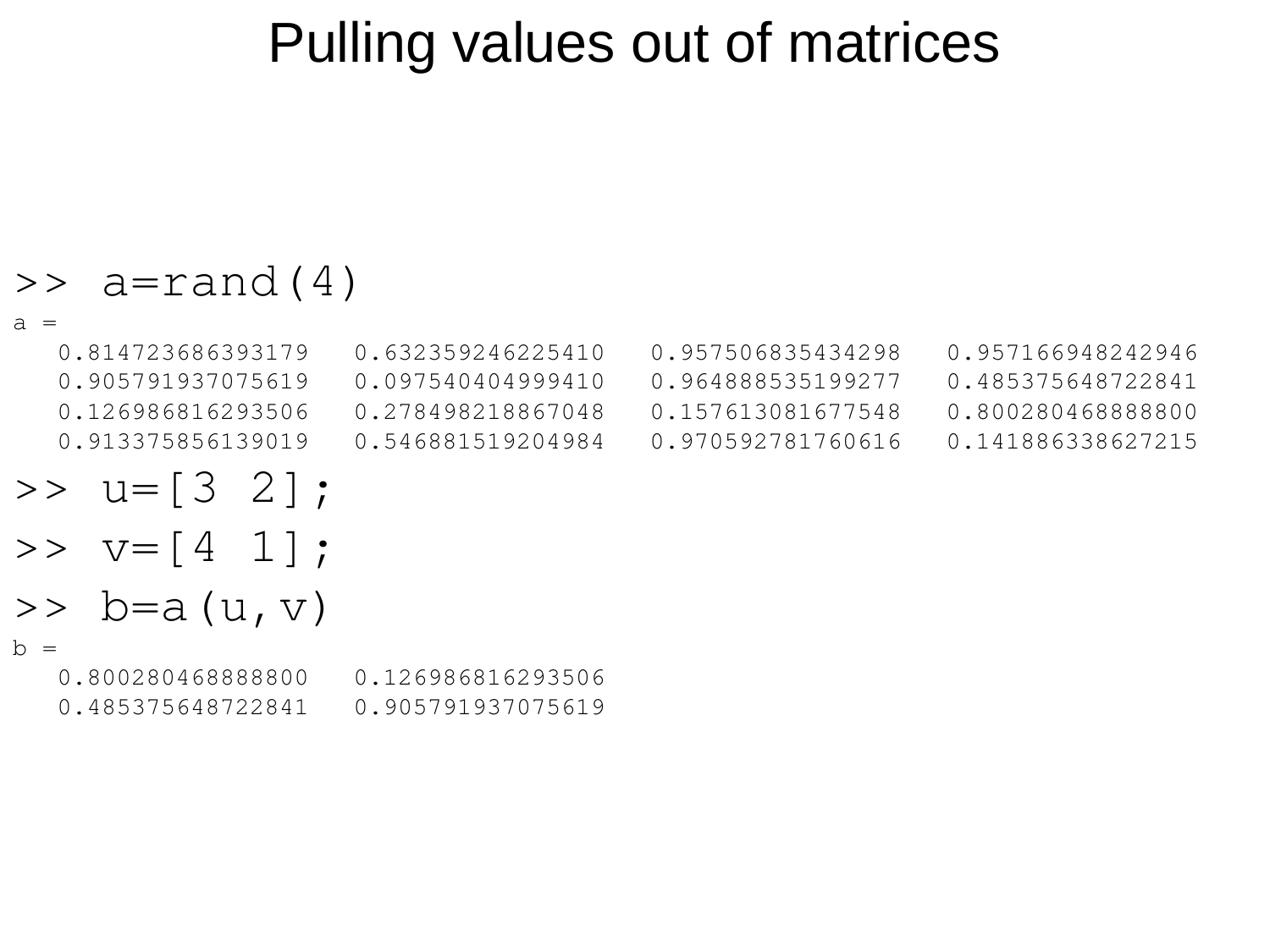

Pulling values out of matrices
>> a=rand(4)
a =
   0.814723686393179   0.632359246225410   0.957506835434298   0.957166948242946
   0.905791937075619   0.097540404999410   0.964888535199277   0.485375648722841
   0.126986816293506   0.278498218867048   0.157613081677548   0.800280468888800
   0.913375856139019   0.546881519204984   0.970592781760616   0.141886338627215
>> u=[3 2];
>> v=[4 1];
>> b=a(u,v)
b =
   0.800280468888800   0.126986816293506
   0.485375648722841   0.905791937075619